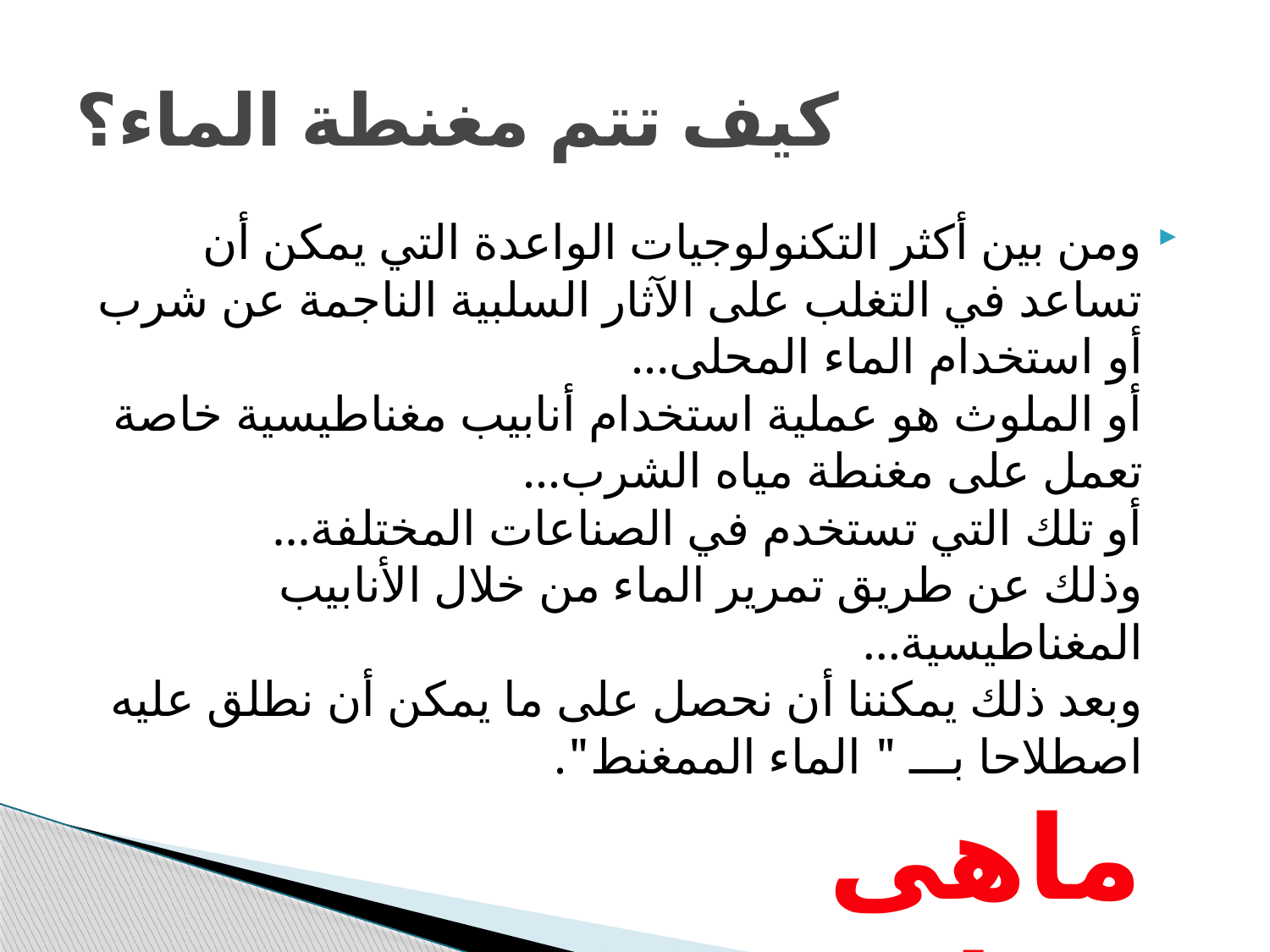

# كيف تتم مغنطة الماء؟
ومن بين أكثر التكنولوجيات الواعدة التي يمكن أن تساعد في التغلب على الآثار السلبية الناجمة عن شرب أو استخدام الماء المحلى...
أو الملوث هو عملية استخدام أنابيب مغناطيسية خاصة تعمل على مغنطة مياه الشرب...
أو تلك التي تستخدم في الصناعات المختلفة...
وذلك عن طريق تمرير الماء من خلال الأنابيب المغناطيسية...
وبعد ذلك يمكننا أن نحصل على ما يمكن أن نطلق عليه اصطلاحا بـــ " الماء الممغنط".
ماهى فوائده؟؟؟؟؟؟